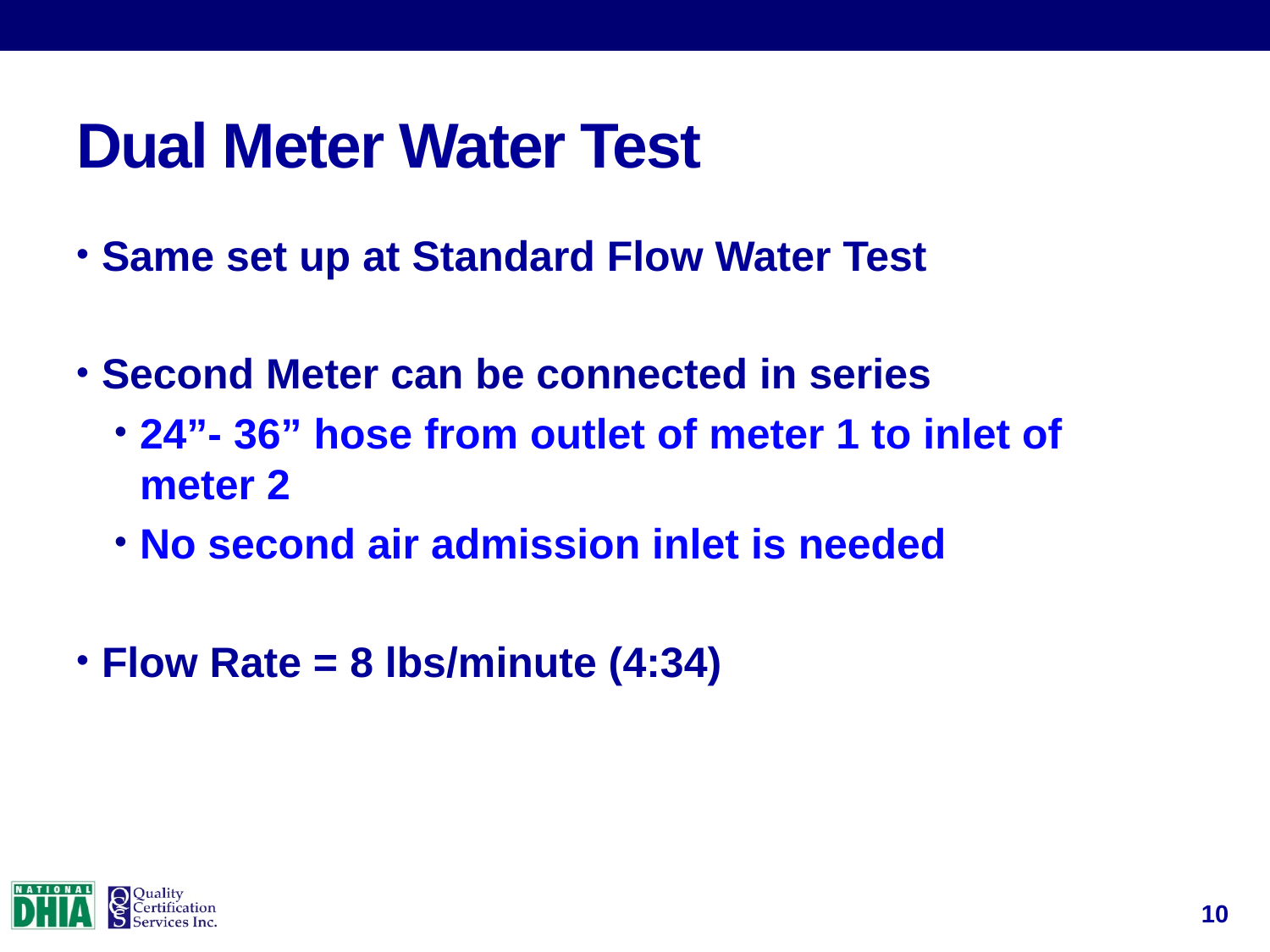

# Dual Meter Water Test
Same set up at Standard Flow Water Test

Second Meter can be connected in series
24”- 36” hose from outlet of meter 1 to inlet of meter 2
No second air admission inlet is needed

Flow Rate = 8 lbs/minute (4:34)

10